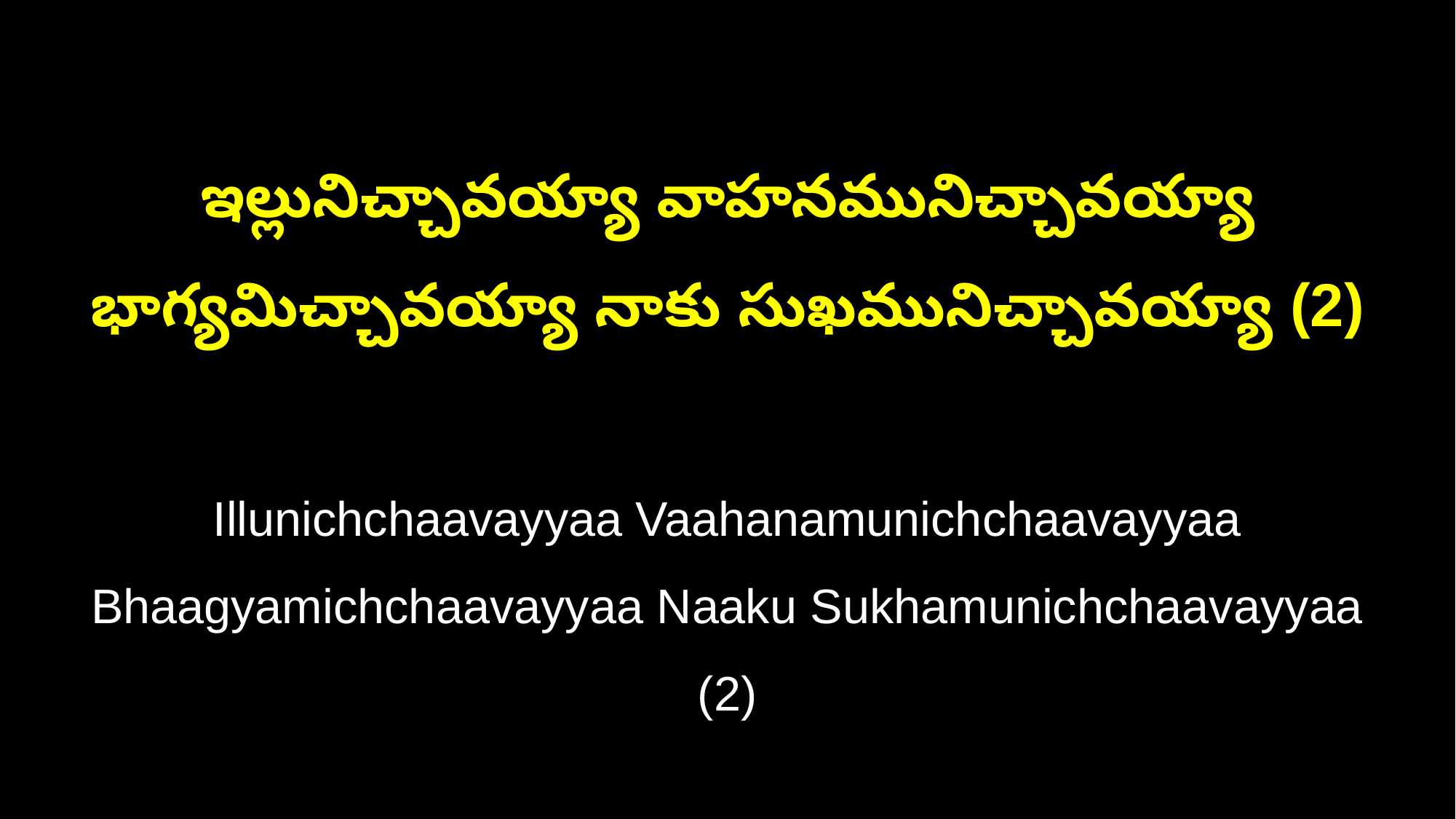

ఇల్లునిచ్చావయ్యా వాహనమునిచ్చావయ్యా
భాగ్యమిచ్చావయ్యా నాకు సుఖమునిచ్చావయ్యా (2)
Illunichchaavayyaa Vaahanamunichchaavayyaa
Bhaagyamichchaavayyaa Naaku Sukhamunichchaavayyaa (2)